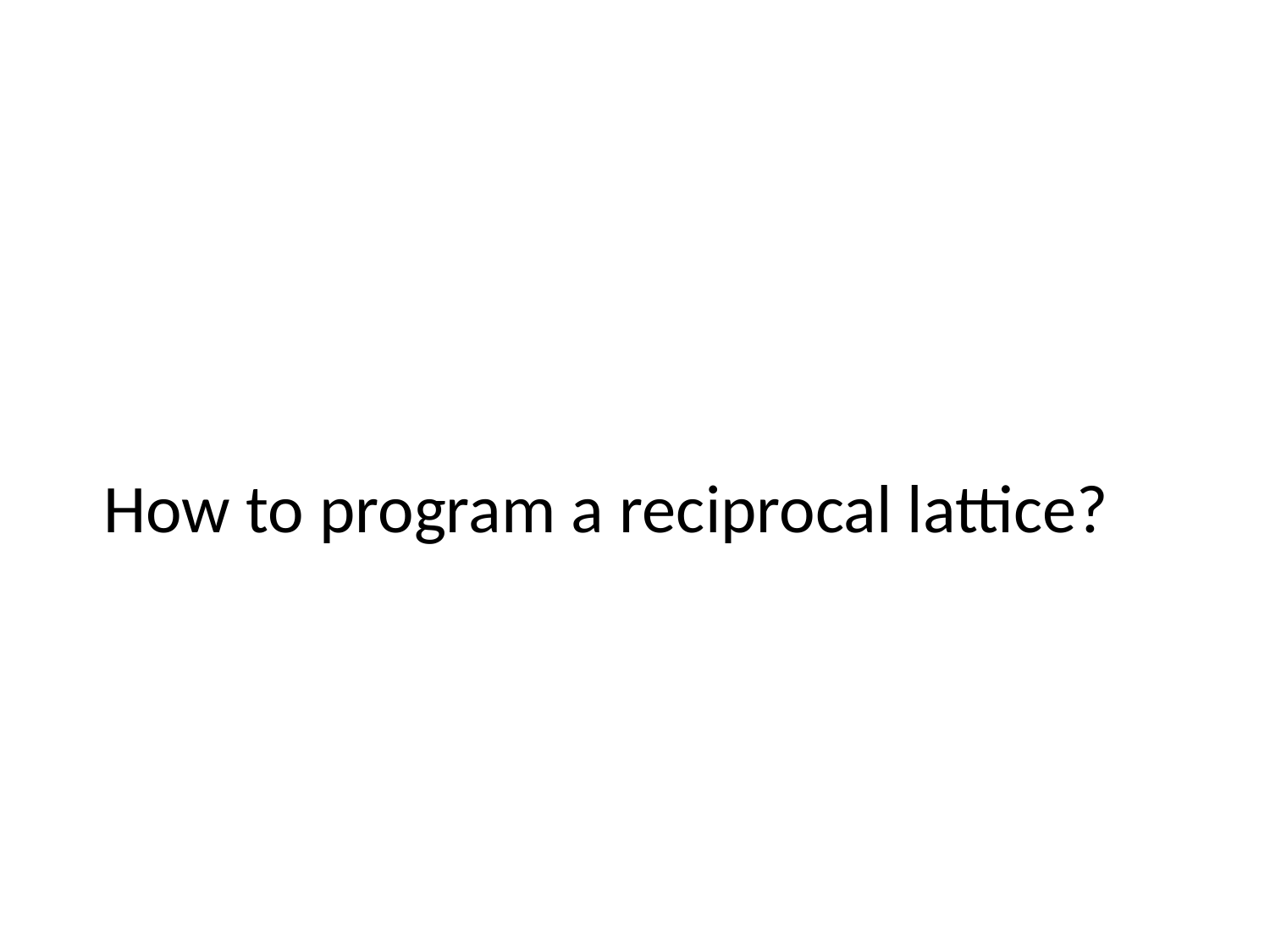

# How to program a reciprocal lattice?